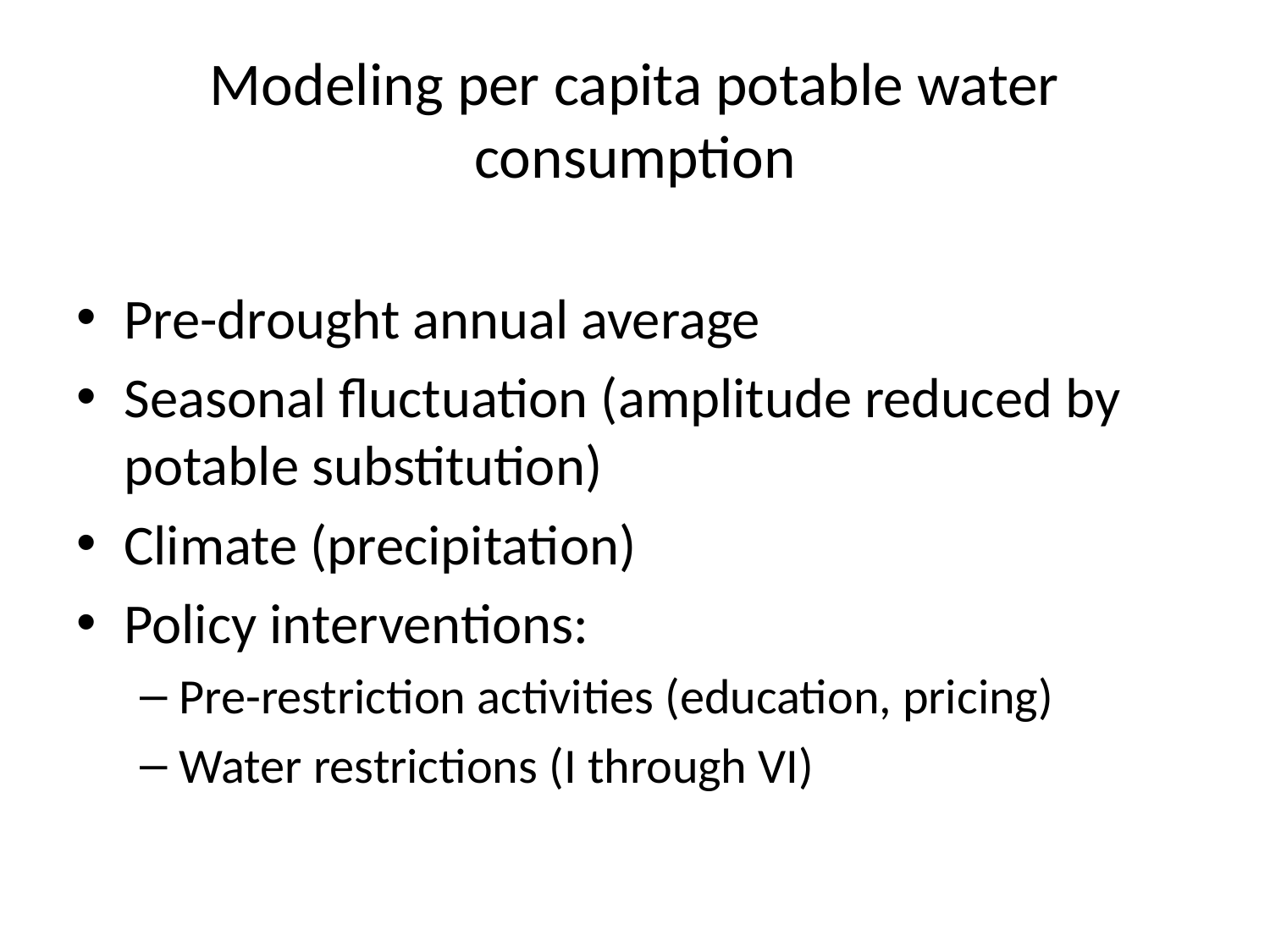

# Modeling per capita potable water consumption

Pre-drought annual average
Seasonal fluctuation (amplitude reduced by potable substitution)
Climate (precipitation)
Policy interventions:
Pre-restriction activities (education, pricing)
Water restrictions (I through VI)